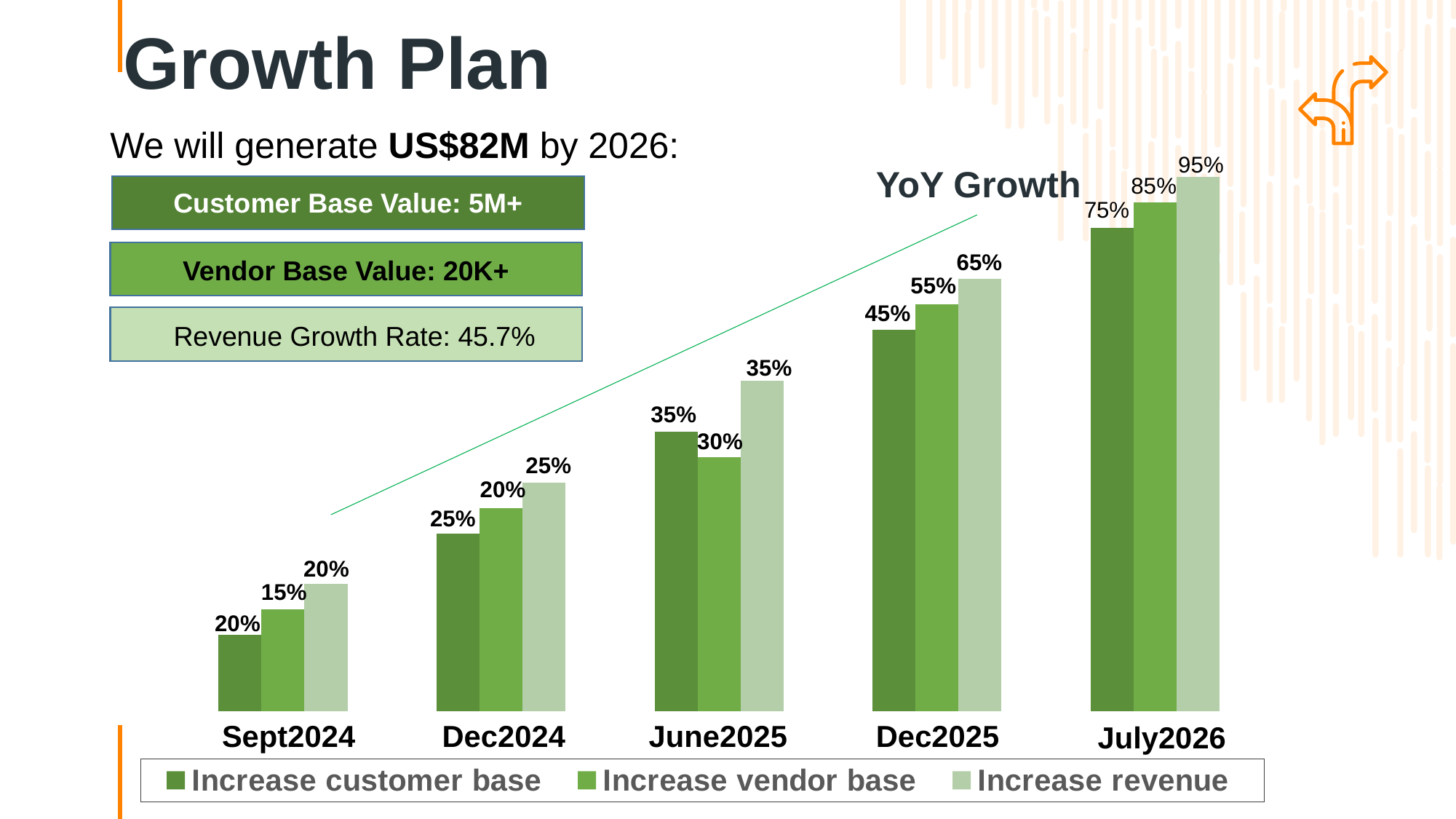

# Growth Plan

### Chart

| Category | Increase customer base | Increase vendor base | Increase revenue  |
|---|---|---|---|
| 4.3 | 1.5 | 2.0 | 2.5 |
| 2.5 | 3.5 | 4.0 | 4.5 |
| 3.5 | 5.5 | 5.0 | 6.5 |
|  | 7.5 | 8.0 | 8.5 |
| 4.5 | 9.5 | 10.0 | 10.5 |
We will generate US$82M by 2026:
YoY Growth
95%
85%

Customer Base Value: 5M+

65%
Vendor Base Value: 20K+
55%
45%

Revenue Growth Rate: 45.7%
35%
35%
30%
25%
20%
25%
20%
15%
20%
June2025
Dec2025
Dec2024
Sept2024
July2026